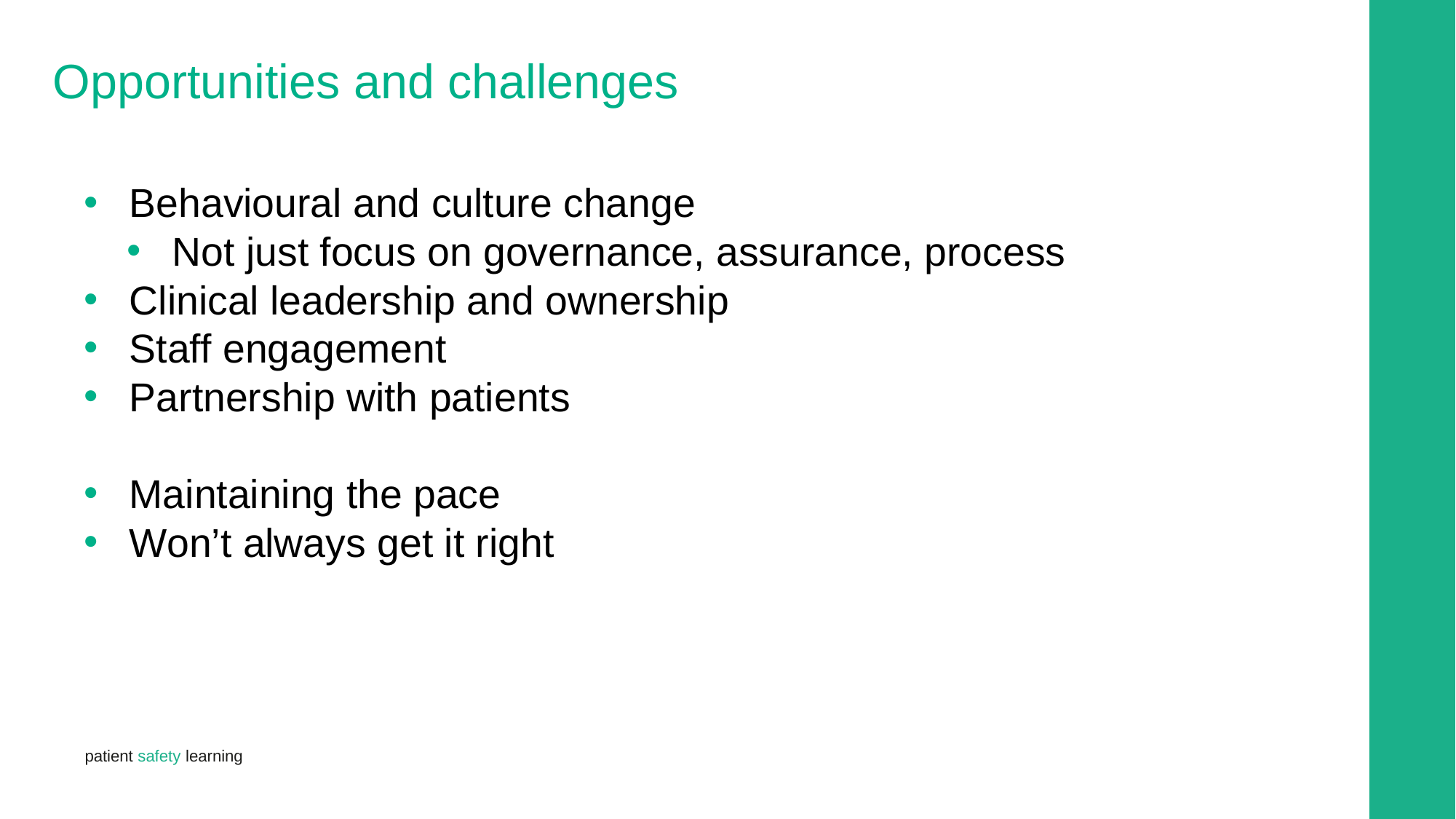

Opportunities and challenges
Behavioural and culture change
Not just focus on governance, assurance, process
Clinical leadership and ownership
Staff engagement
Partnership with patients

Maintaining the pace
Won’t always get it right